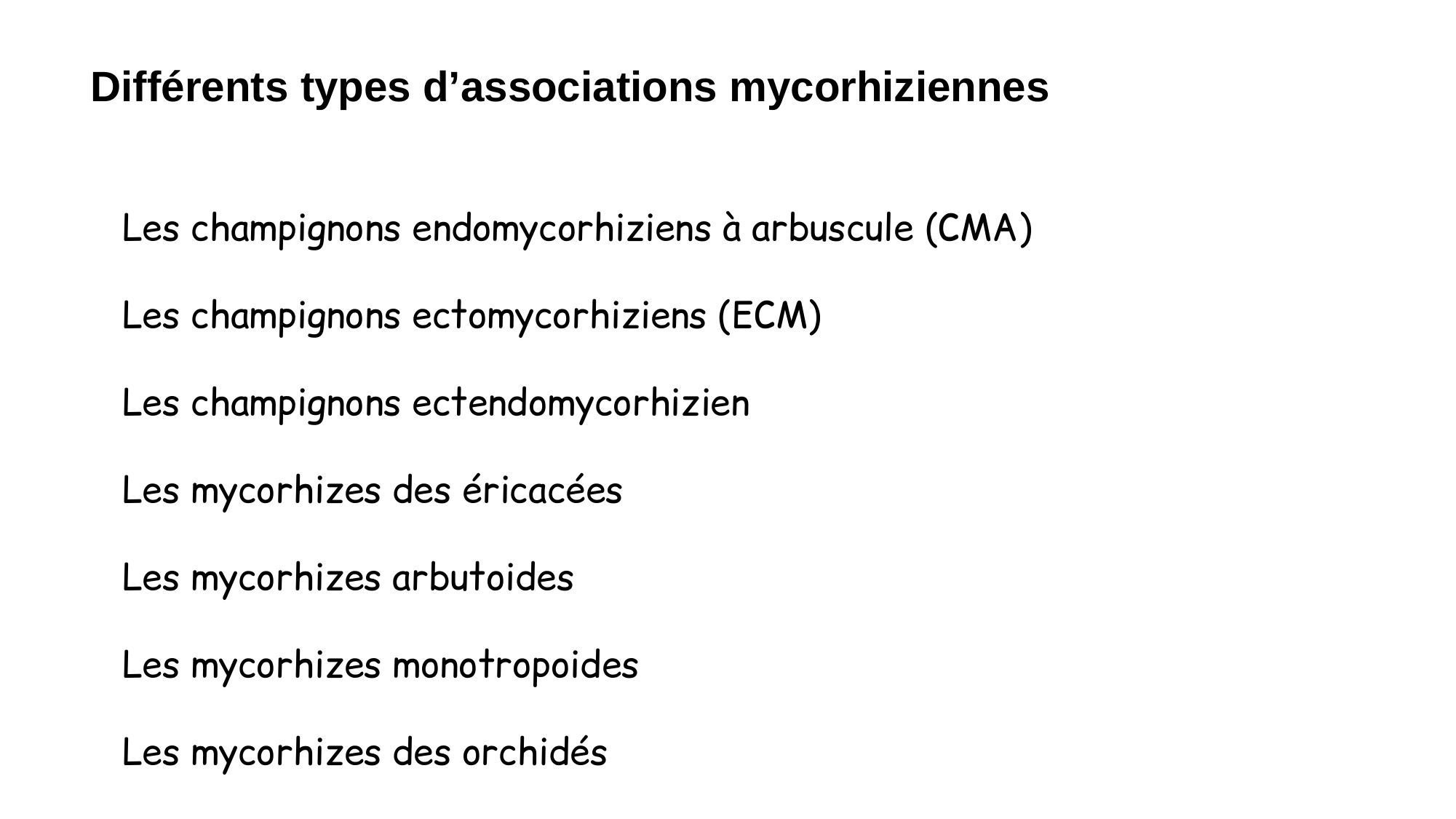

Différents types d’associations mycorhiziennes
Les champignons endomycorhiziens à arbuscule (CMA)

Les champignons ectomycorhiziens (ECM)

Les champignons ectendomycorhizien

Les mycorhizes des éricacées

Les mycorhizes arbutoides

Les mycorhizes monotropoides

Les mycorhizes des orchidés